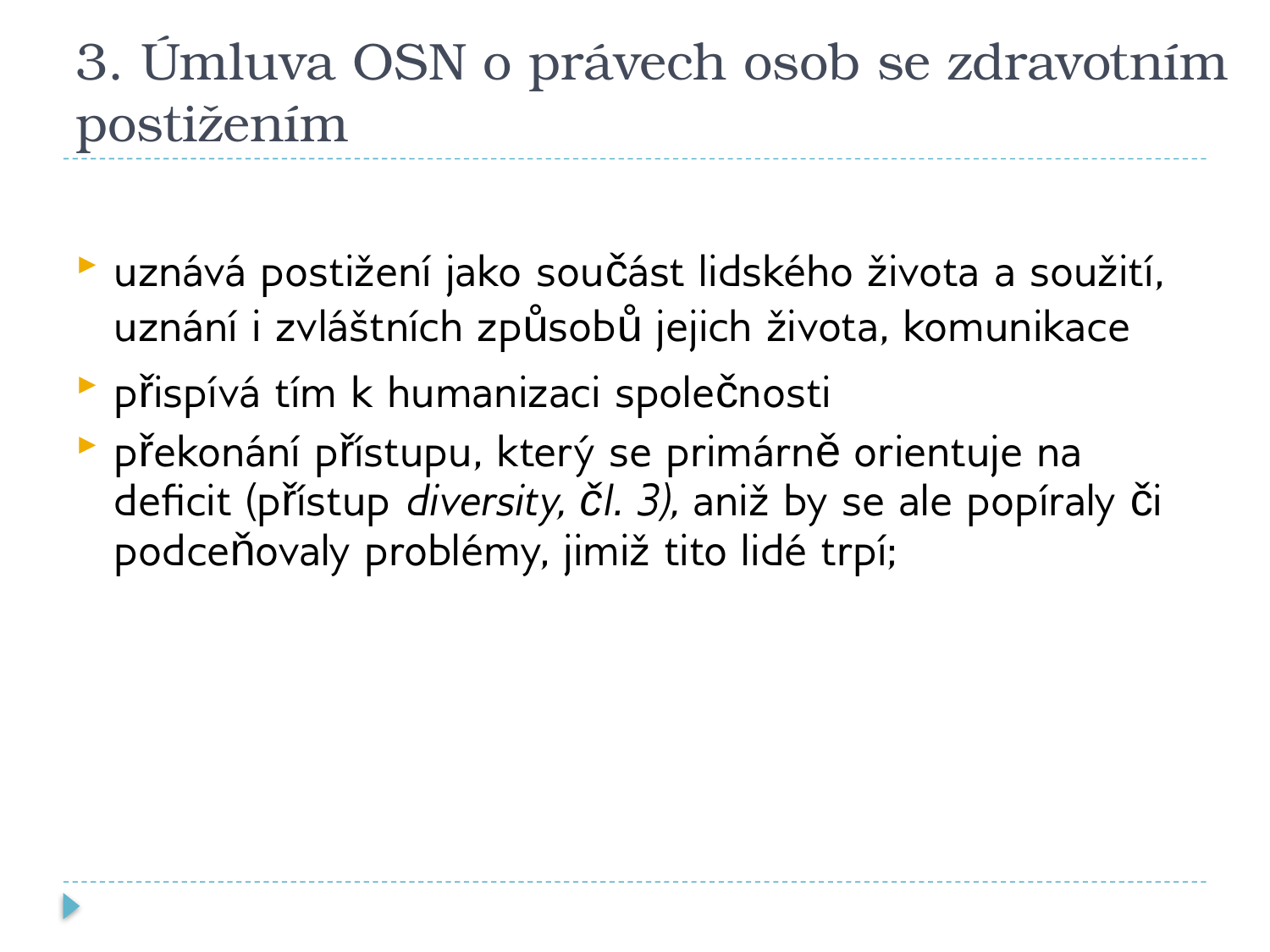

# 3. Úmluva OSN o právech osob se zdravotním postižením

uznává postižení jako součást lidského života a soužití, uznání i zvláštních způsobů jejich života, komunikace
přispívá tím k humanizaci společnosti
překonání přístupu, který se primárně orientuje na deficit (přístup diversity, čl. 3), aniž by se ale popíraly či podceňovaly problémy, jimiž tito lidé trpí;